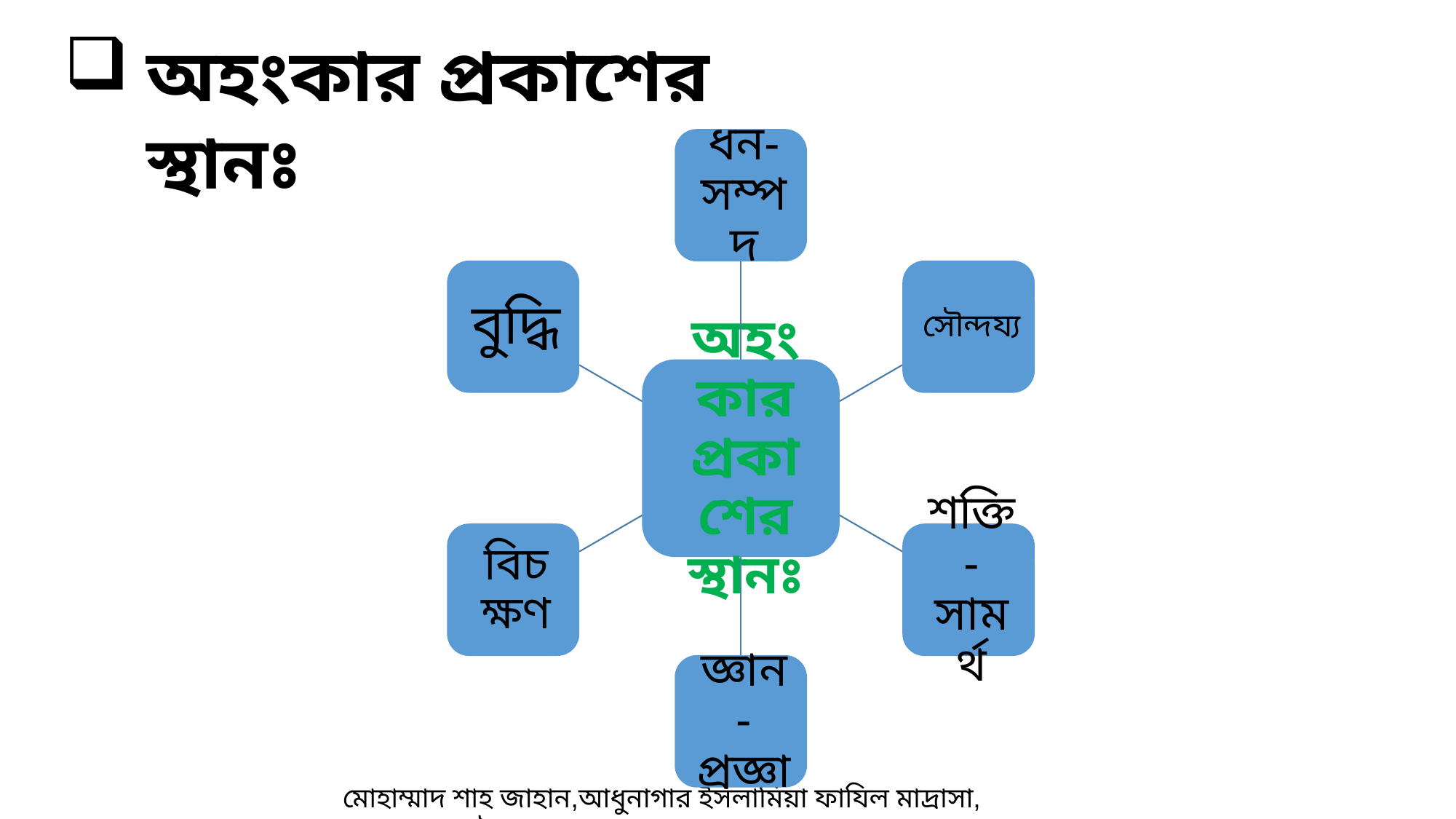

অহংকার প্রকাশের স্থানঃ
অহংকার প্রকাশের স্থানঃ
ধন-সম্পদ
সৌন্দয্য
শক্তি-সামর্থ
জ্ঞান-প্রজ্ঞা
বিচক্ষণ
বুদ্ধি